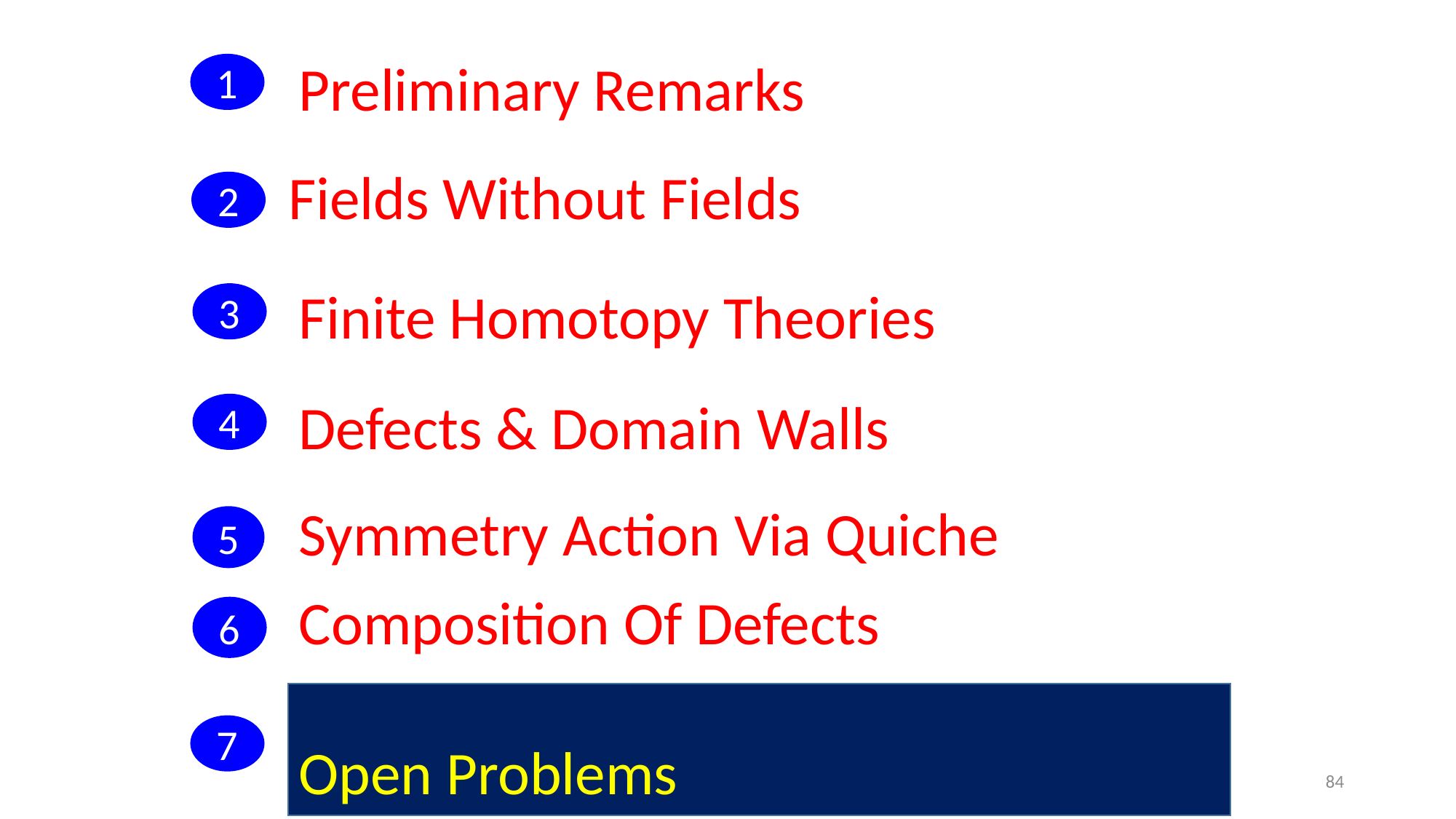

Preliminary Remarks
1
 Fields Without Fields
2
Finite Homotopy Theories
3
Defects & Domain Walls
4
Symmetry Action Via Quiche
5
Composition Of Defects
6

7
Open Problems
84